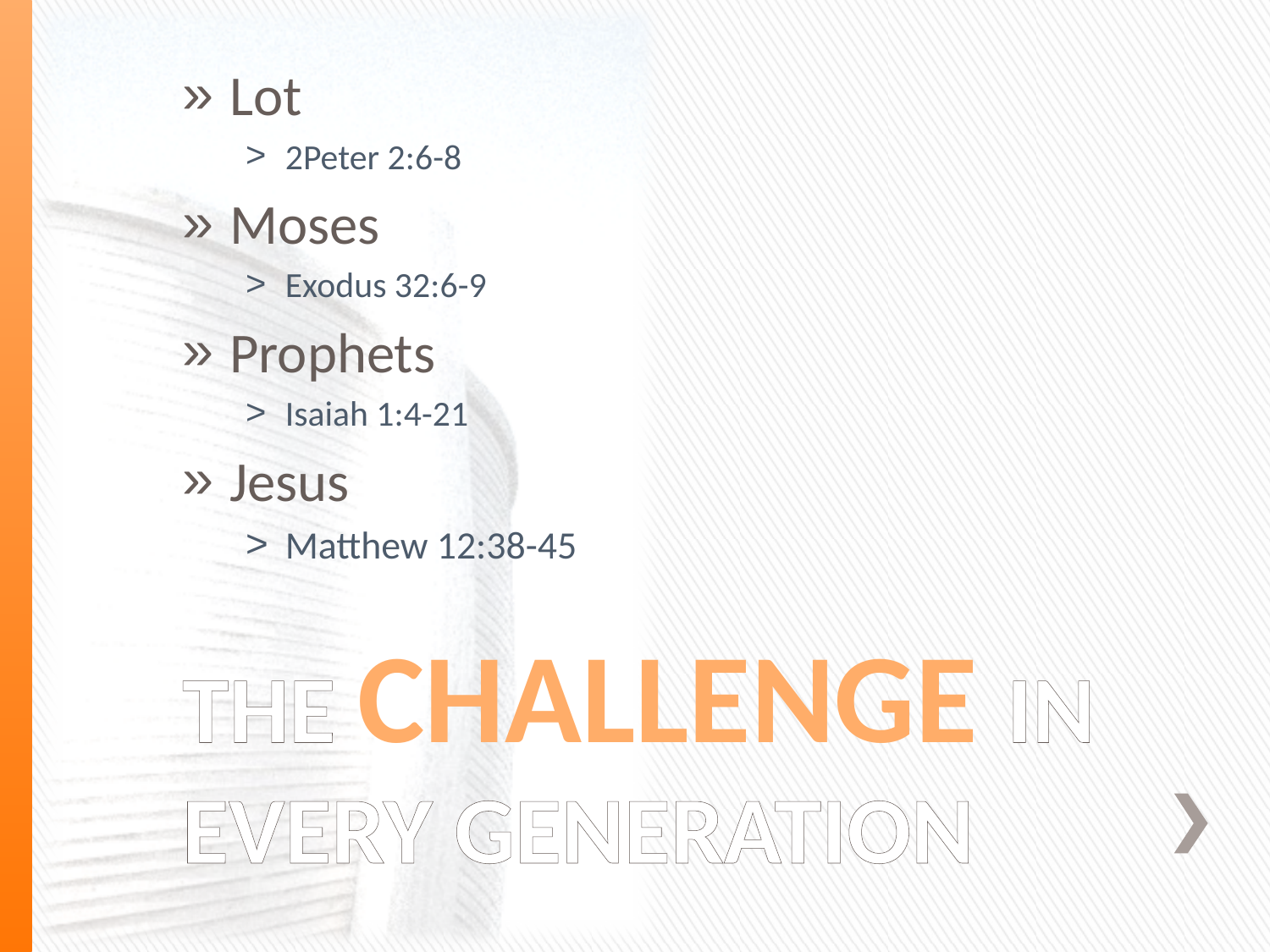

Lot
2Peter 2:6-8
Moses
Exodus 32:6-9
Prophets
Isaiah 1:4-21
Jesus
Matthew 12:38-45
# THE CHALLENGE IN EVERY GENERATION